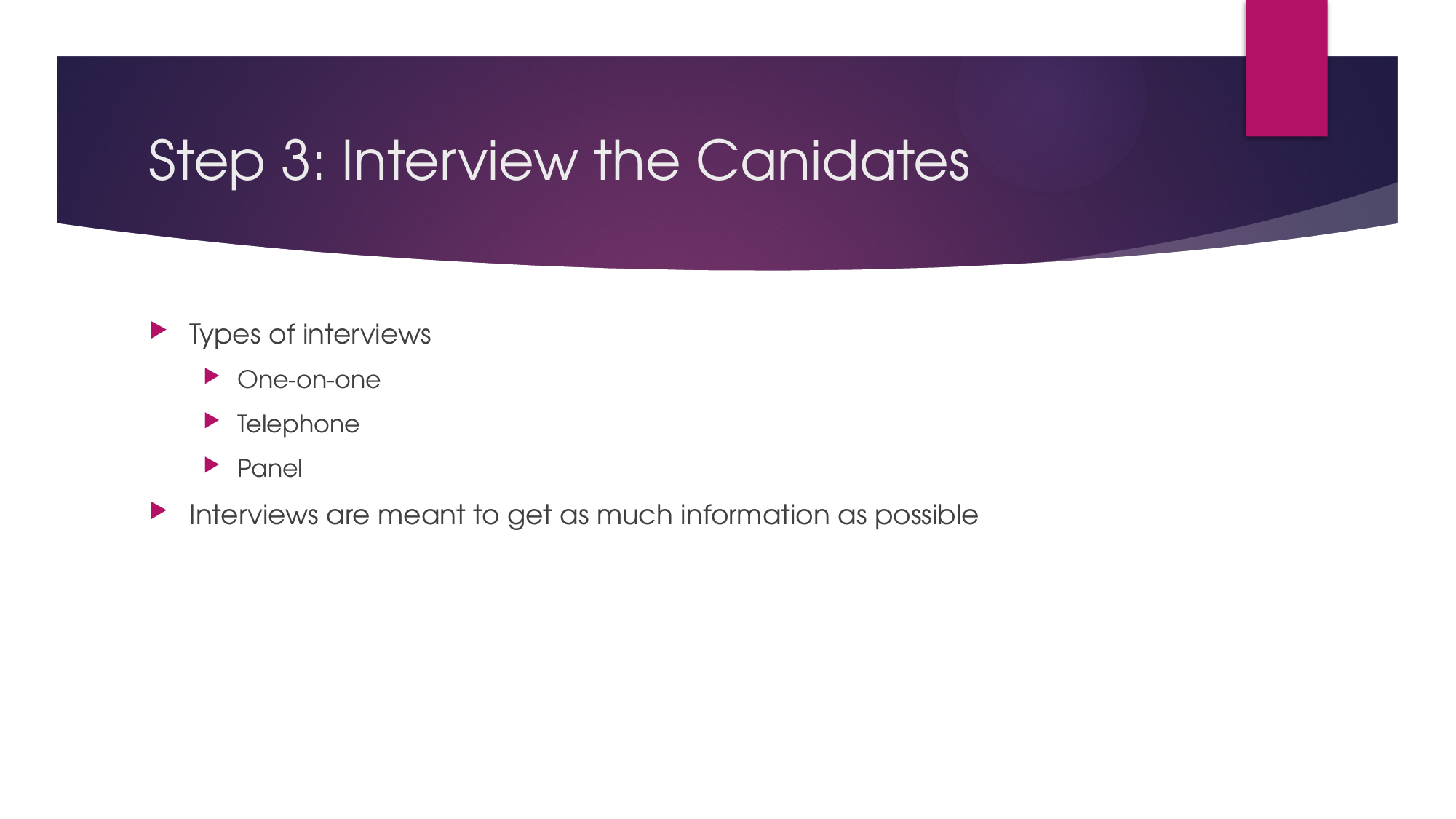

# Step 3: Interview the Canidates
Types of interviews
One-on-one
Telephone
Panel
Interviews are meant to get as much information as possible